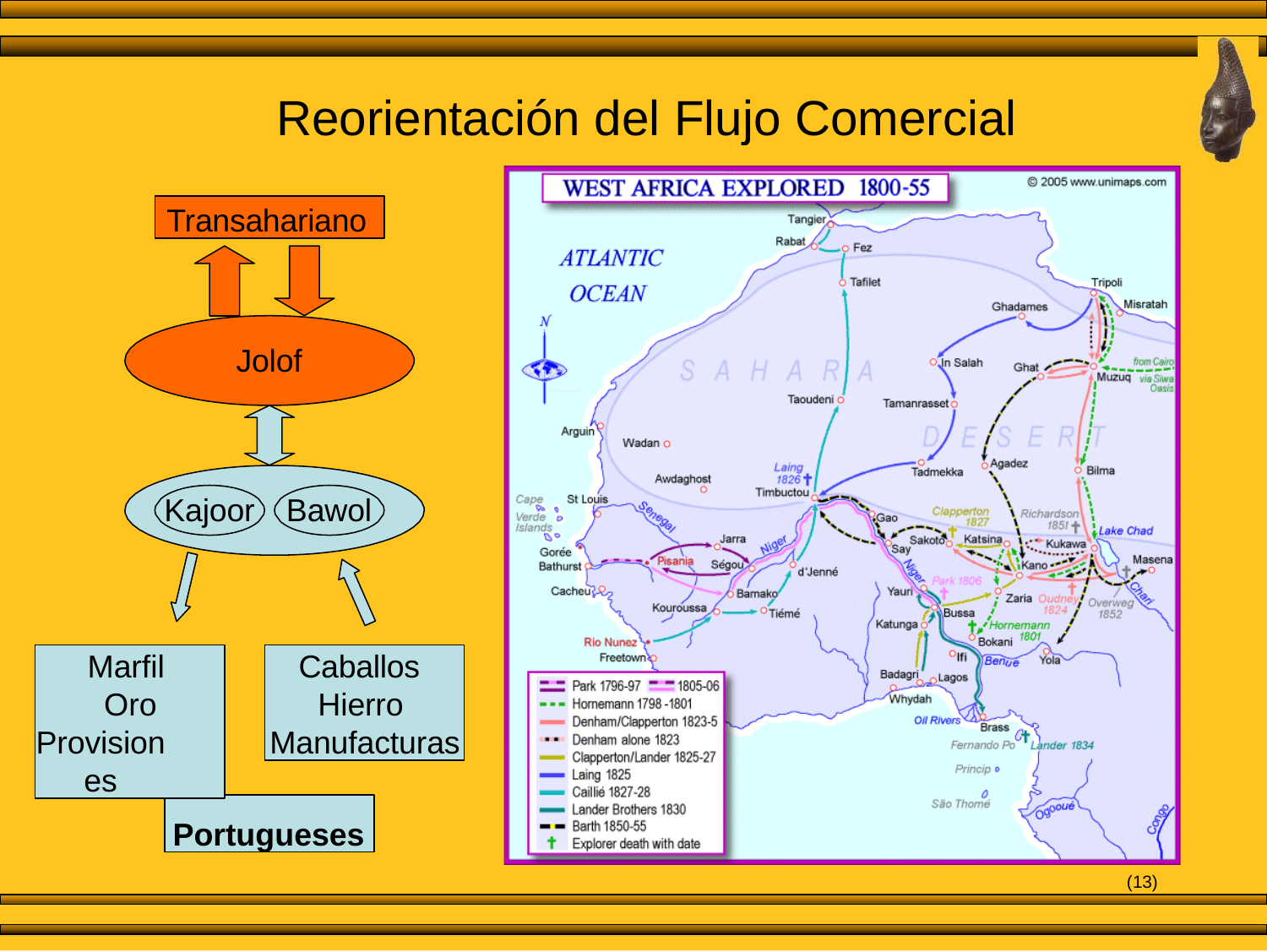

# Reorientación del Flujo Comercial

Transahariano

Jolof

Kajoor
Bawol

Marfil  Oro
Provisiones
Caballos  Hierro  Manufacturas
Portugueses
(13)